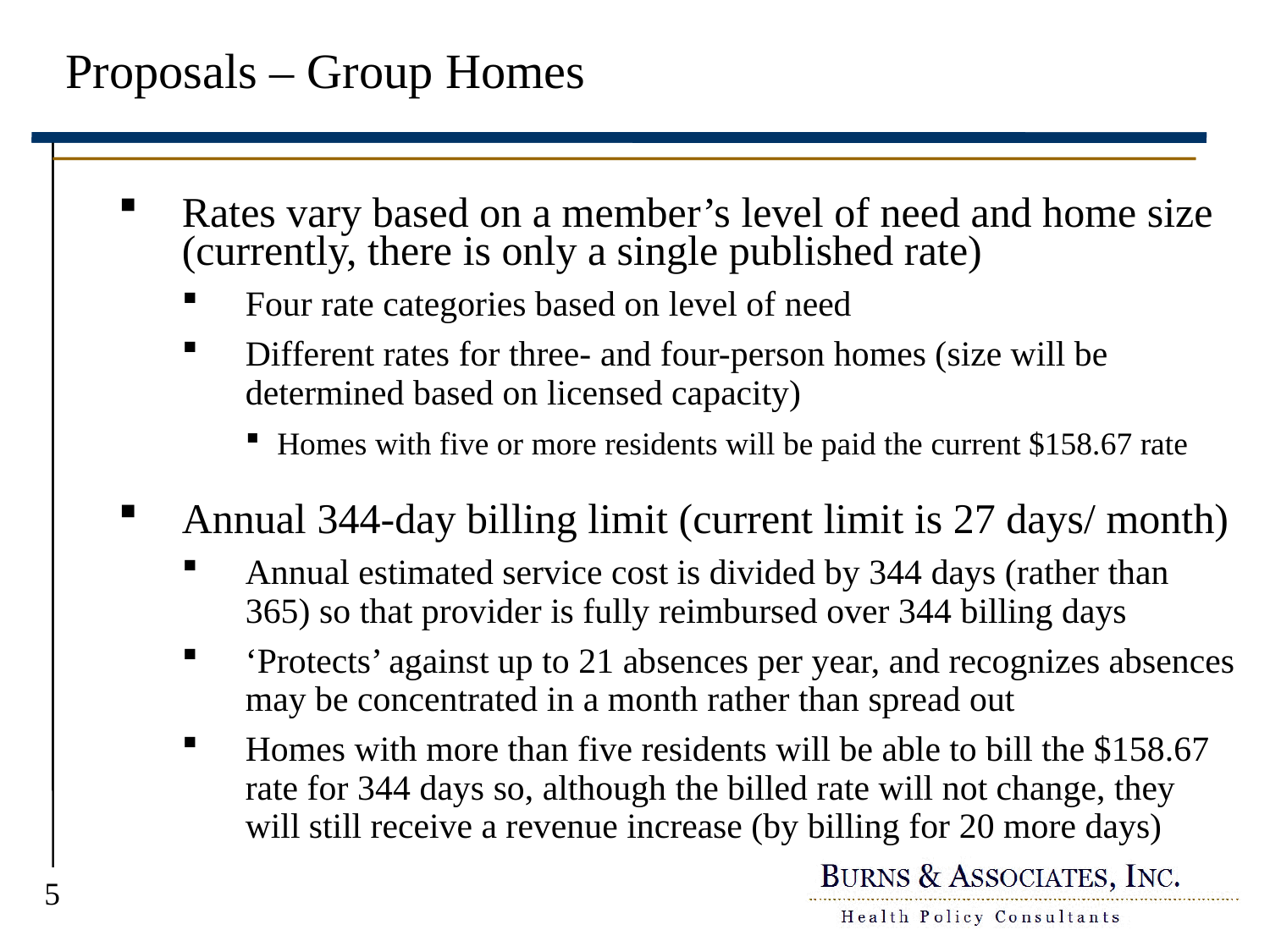

# Proposals – Group Homes

Rates vary based on a member’s level of need and home size (currently, there is only a single published rate)
Four rate categories based on level of need
Different rates for three- and four-person homes (size will be determined based on licensed capacity)
Homes with five or more residents will be paid the current $158.67 rate

Annual 344-day billing limit (current limit is 27 days/ month)
Annual estimated service cost is divided by 344 days (rather than 365) so that provider is fully reimbursed over 344 billing days
‘Protects’ against up to 21 absences per year, and recognizes absences may be concentrated in a month rather than spread out
Homes with more than five residents will be able to bill the $158.67 rate for 344 days so, although the billed rate will not change, they will still receive a revenue increase (by billing for 20 more days)